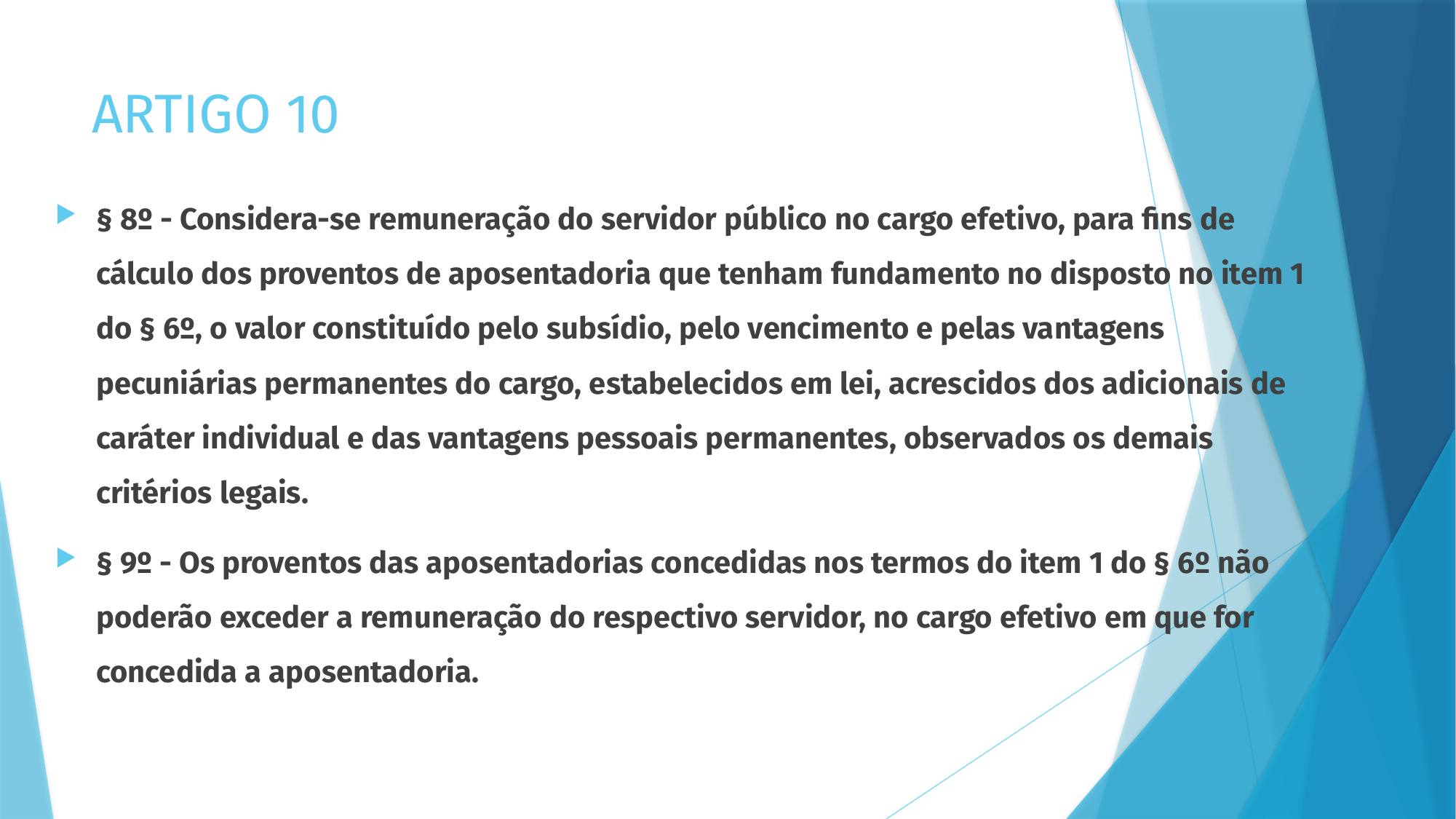

# ARTIGO 10
§ 8º - Considera-se remuneração do servidor público no cargo efetivo, para fins de cálculo dos proventos de aposentadoria que tenham fundamento no disposto no item 1 do § 6º, o valor constituído pelo subsídio, pelo vencimento e pelas vantagens pecuniárias permanentes do cargo, estabelecidos em lei, acrescidos dos adicionais de caráter individual e das vantagens pessoais permanentes, observados os demais critérios legais.
§ 9º - Os proventos das aposentadorias concedidas nos termos do item 1 do § 6º não poderão exceder a remuneração do respectivo servidor, no cargo efetivo em que for concedida a aposentadoria.